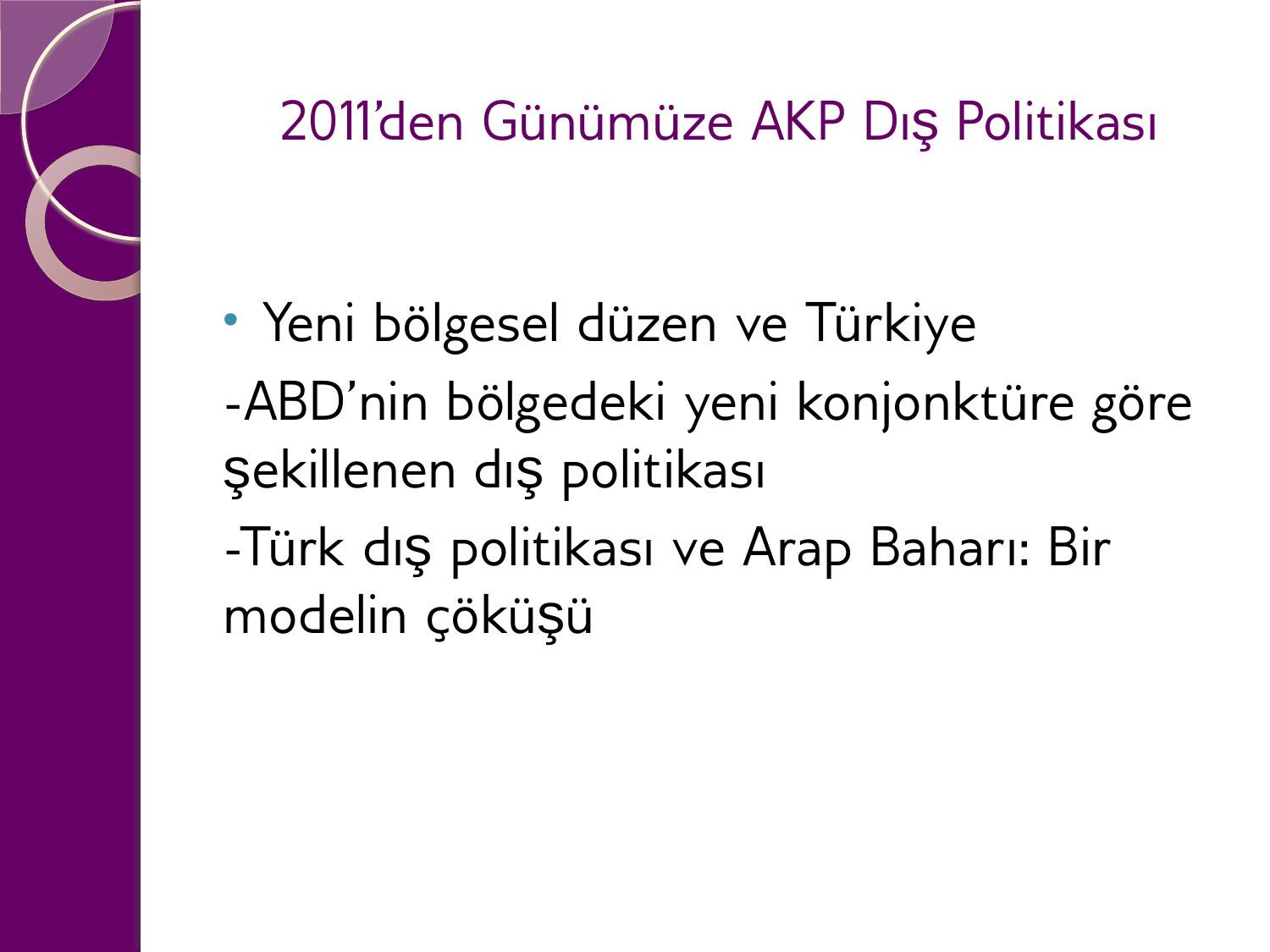

# 2011’den Günümüze AKP Dış Politikası

Yeni bölgesel düzen ve Türkiye
-ABD’nin bölgedeki yeni konjonktüre göre şekillenen dış politikası
-Türk dış politikası ve Arap Baharı: Bir modelin çöküşü